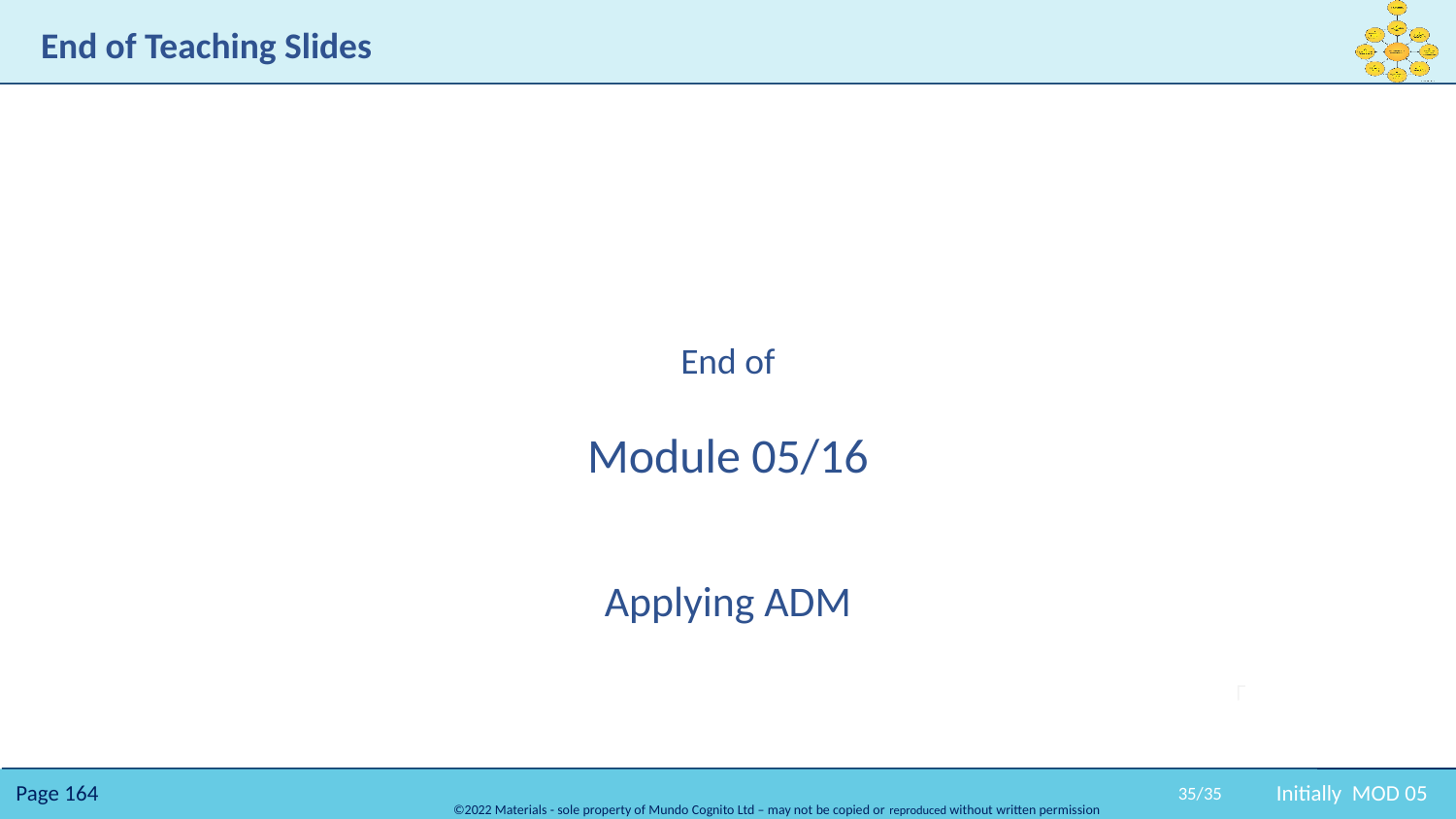

# End of Teaching Slides
End of
Module 05/16
Applying ADM
35/35
Initially  MOD 05